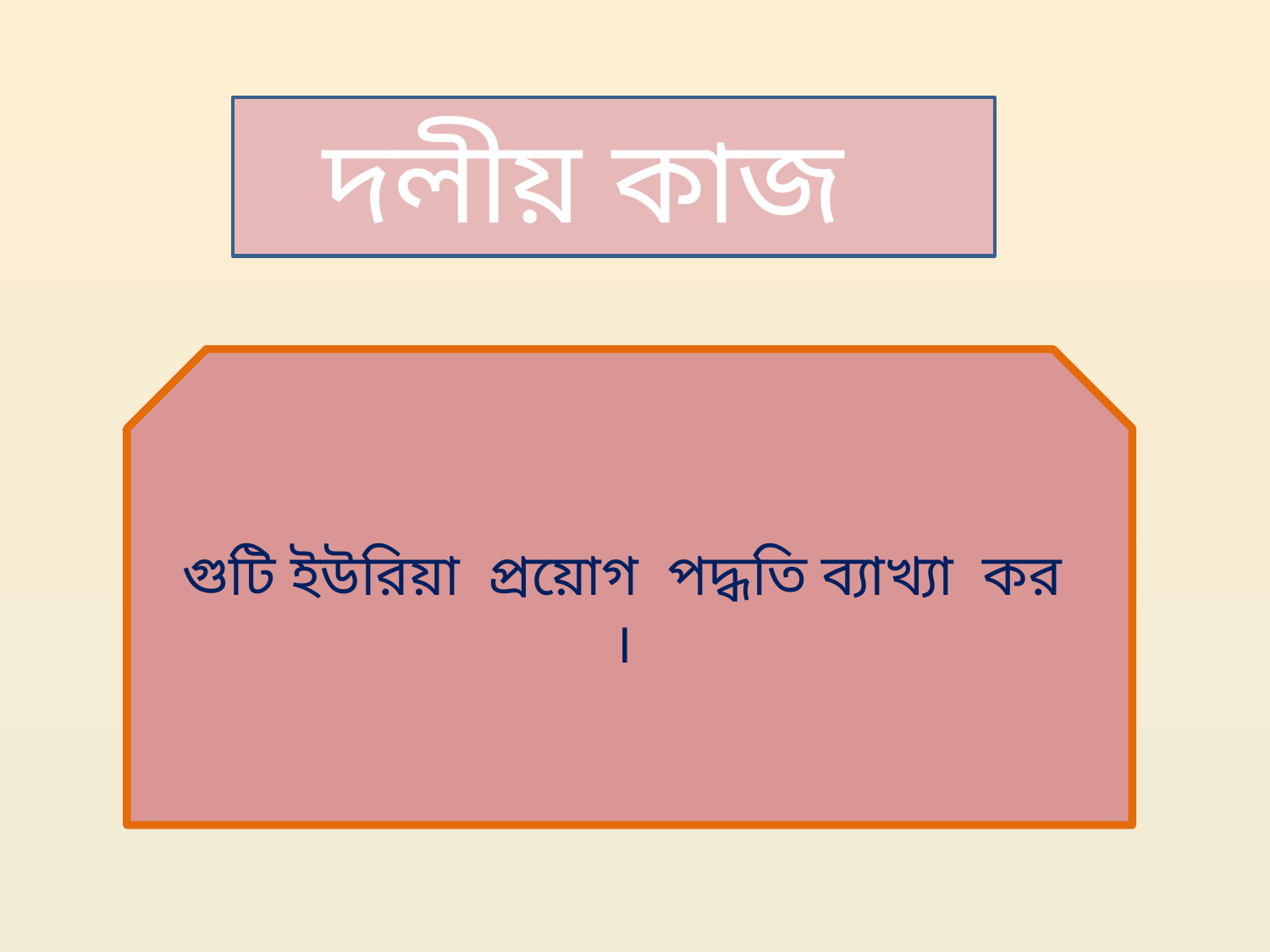

দলীয় কাজ
গুটি ইউরিয়া  প্রয়োগ  পদ্ধতি ব্যাখ্যা  কর  ।